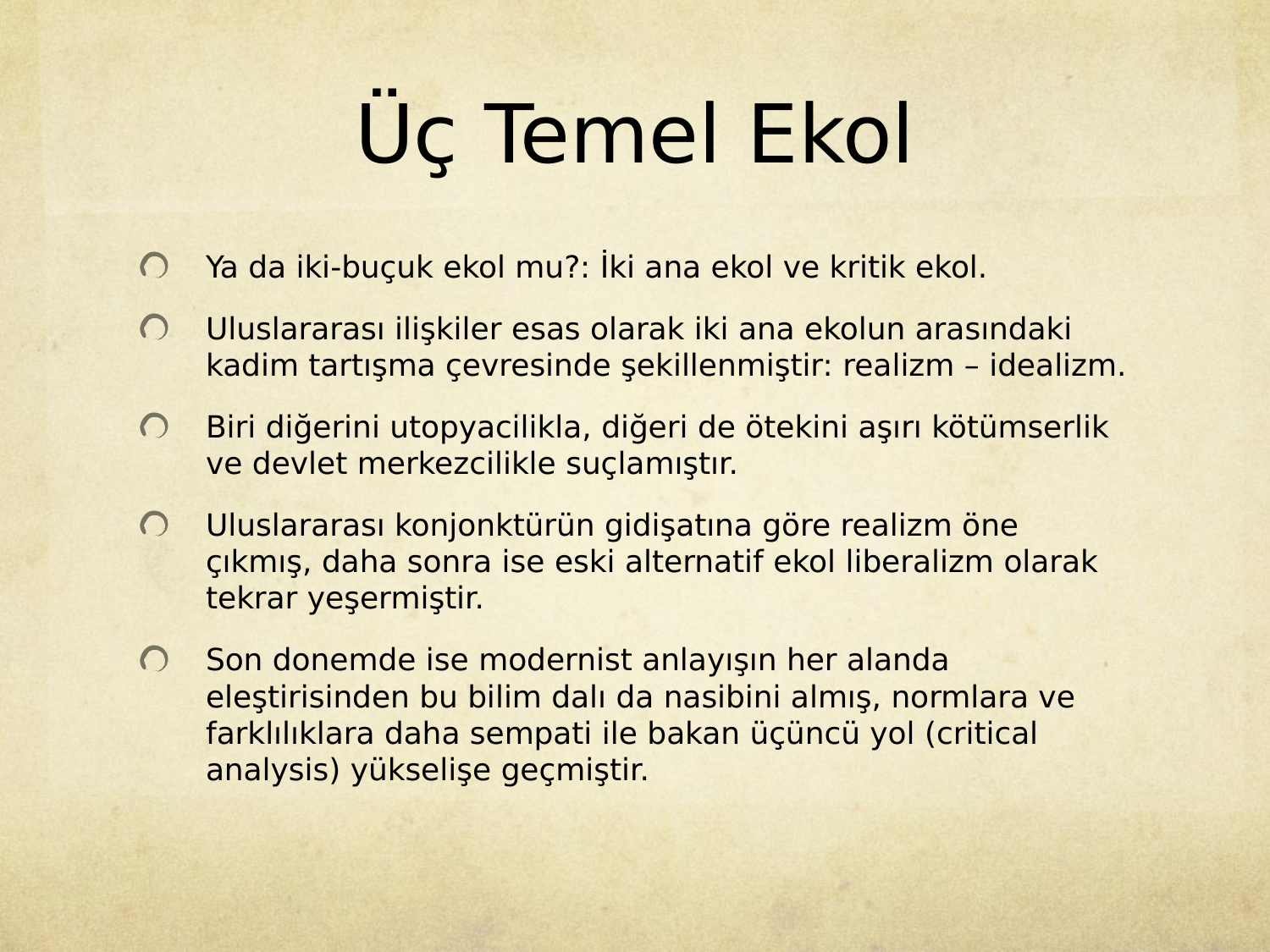

# Üç Temel Ekol
Ya da iki-buçuk ekol mu?: İki ana ekol ve kritik ekol.
Uluslararası ilişkiler esas olarak iki ana ekolun arasındaki kadim tartışma çevresinde şekillenmiştir: realizm – idealizm.
Biri diğerini utopyacilikla, diğeri de ötekini aşırı kötümserlik ve devlet merkezcilikle suçlamıştır.
Uluslararası konjonktürün gidişatına göre realizm öne çıkmış, daha sonra ise eski alternatif ekol liberalizm olarak tekrar yeşermiştir.
Son donemde ise modernist anlayışın her alanda eleştirisinden bu bilim dalı da nasibini almış, normlara ve farklılıklara daha sempati ile bakan üçüncü yol (critical analysis) yükselişe geçmiştir.